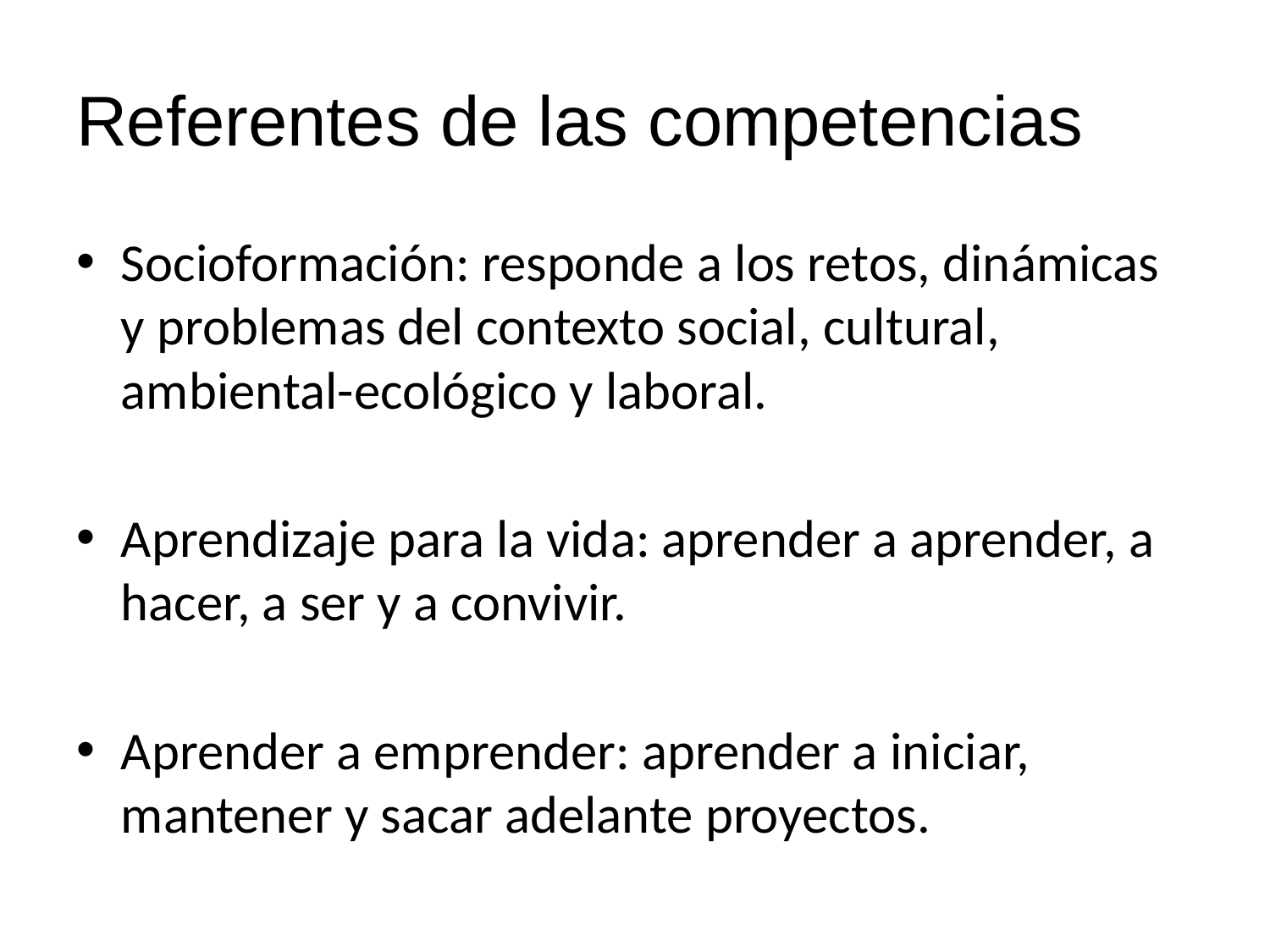

# Referentes de las competencias
Socioformación: responde a los retos, dinámicas y problemas del contexto social, cultural, ambiental-ecológico y laboral.

Aprendizaje para la vida: aprender a aprender, a hacer, a ser y a convivir.

Aprender a emprender: aprender a iniciar, mantener y sacar adelante proyectos.